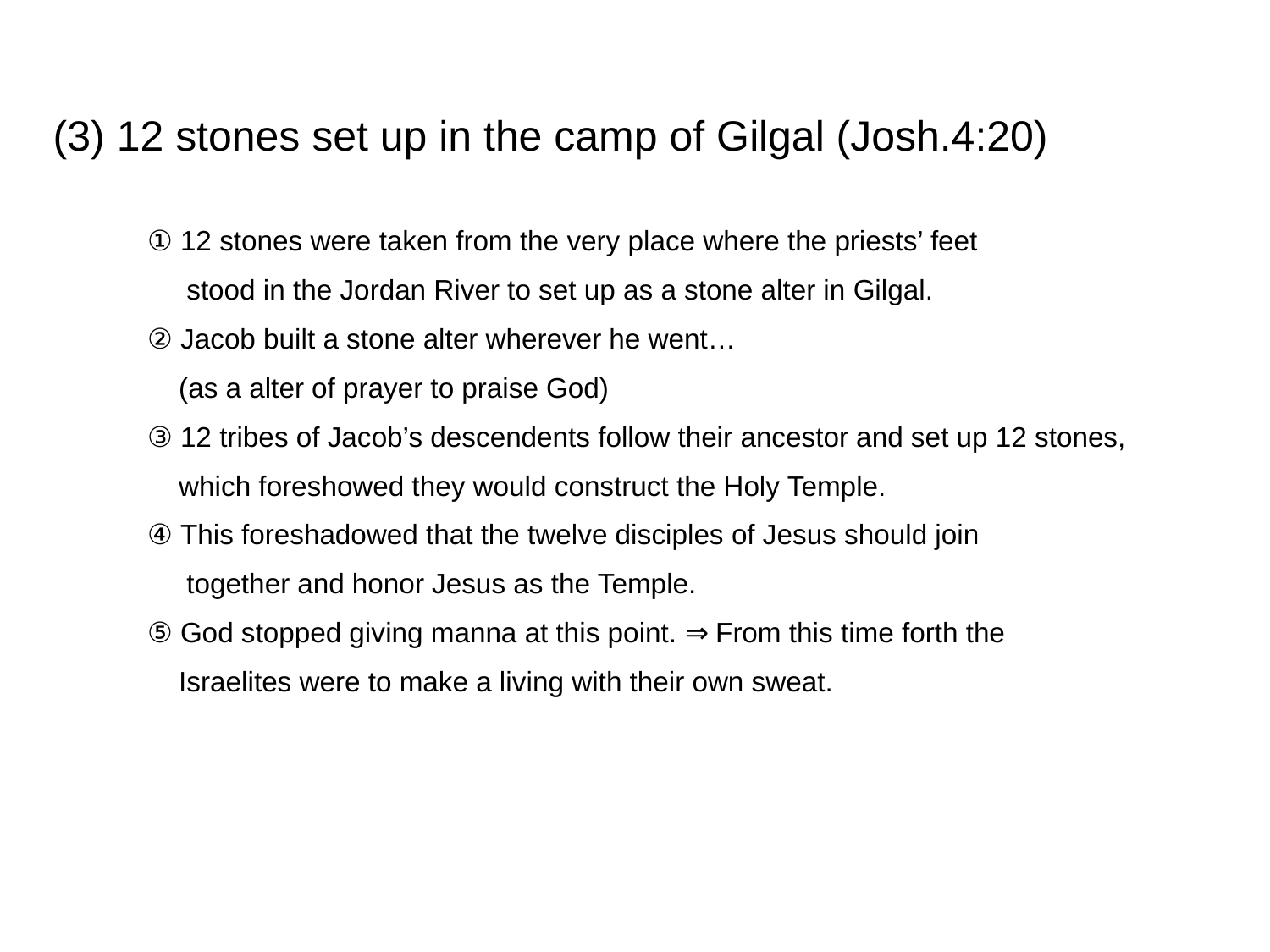

(3) 12 stones set up in the camp of Gilgal (Josh.4:20)
① 12 stones were taken from the very place where the priests’ feet
     stood in the Jordan River to set up as a stone alter in Gilgal.
② Jacob built a stone alter wherever he went…
    (as a alter of prayer to praise God)
③ 12 tribes of Jacob’s descendents follow their ancestor and set up 12 stones,
    which foreshowed they would construct the Holy Temple.
④ This foreshadowed that the twelve disciples of Jesus should join
     together and honor Jesus as the Temple.
⑤ God stopped giving manna at this point. ⇒ From this time forth the
    Israelites were to make a living with their own sweat.